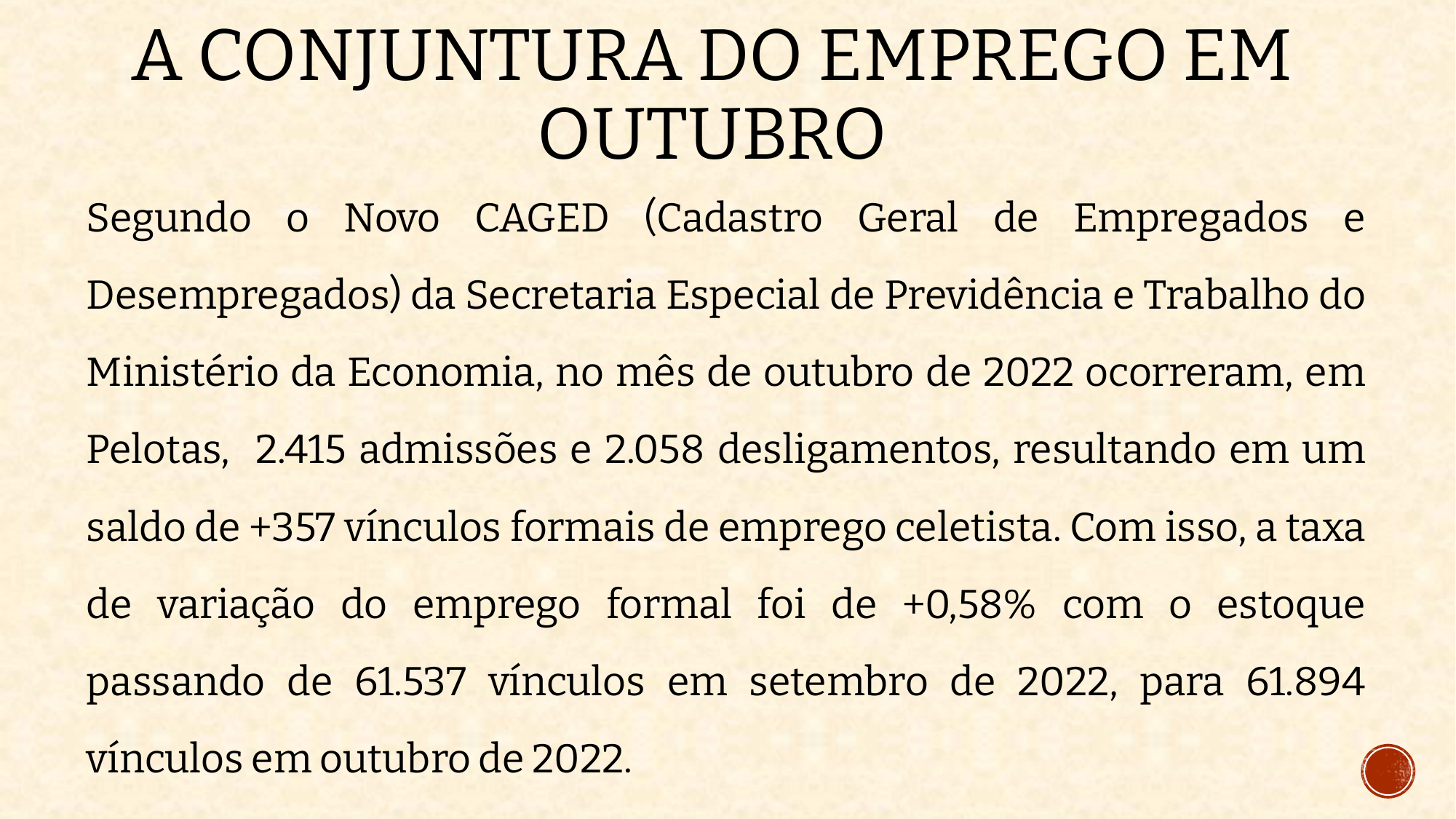

# A conjuntura do emprego em Outubro
Segundo o Novo CAGED (Cadastro Geral de Empregados e Desempregados) da Secretaria Especial de Previdência e Trabalho do Ministério da Economia, no mês de outubro de 2022 ocorreram, em Pelotas,  2.415 admissões e 2.058 desligamentos, resultando em um saldo de +357 vínculos formais de emprego celetista. Com isso, a taxa de variação do emprego formal foi de +0,58% com o estoque passando de 61.537 vínculos em setembro de 2022, para 61.894 vínculos em outubro de 2022.